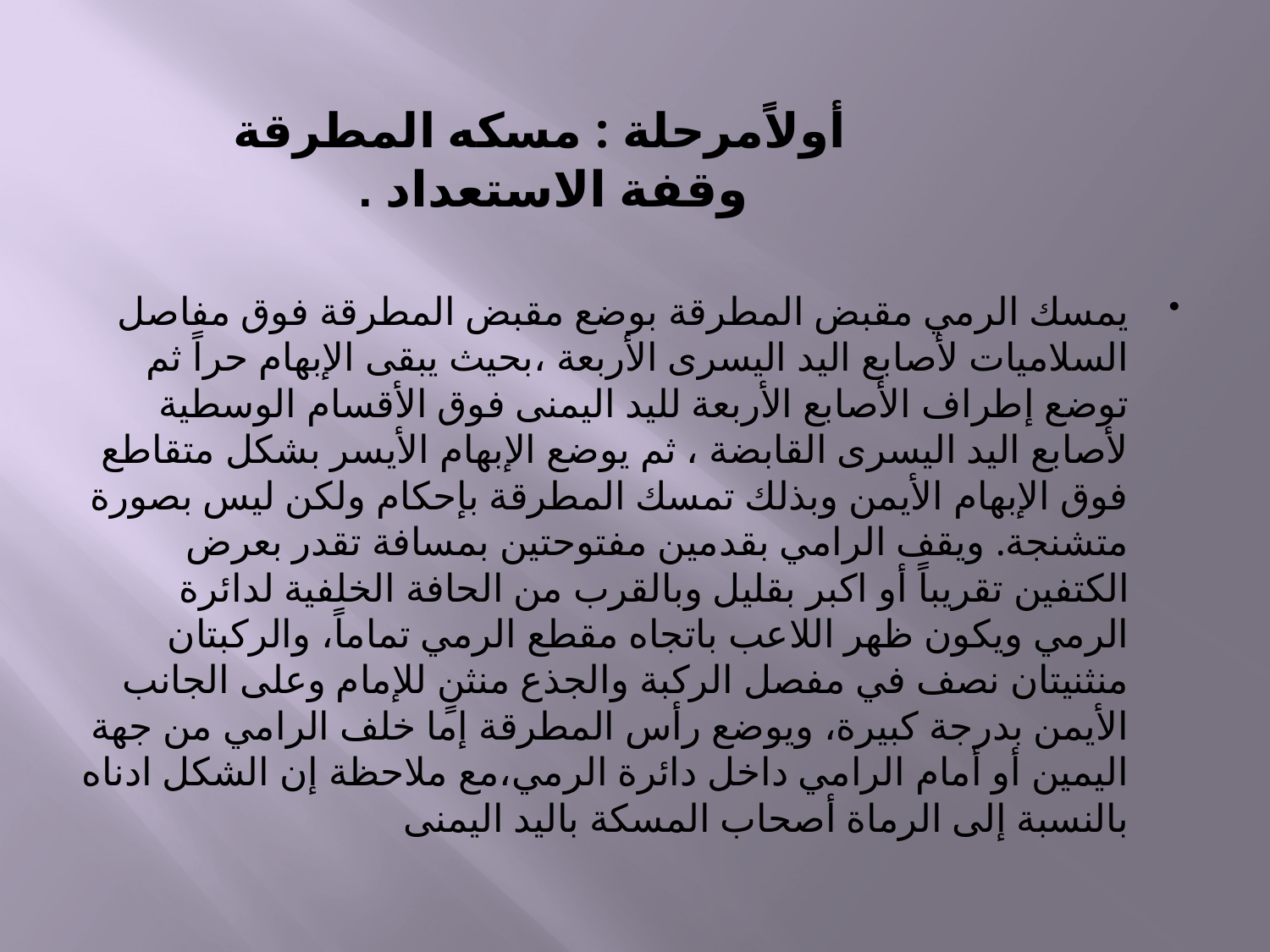

# أولاًمرحلة : مسكه المطرقة وقفة الاستعداد .
يمسك الرمي مقبض المطرقة بوضع مقبض المطرقة فوق مفاصل السلاميات لأصابع اليد اليسرى الأربعة ،بحيث يبقى الإبهام حراً ثم توضع إطراف الأصابع الأربعة لليد اليمنى فوق الأقسام الوسطية لأصابع اليد اليسرى القابضة ، ثم يوضع الإبهام الأيسر بشكل متقاطع فوق الإبهام الأيمن وبذلك تمسك المطرقة بإحكام ولكن ليس بصورة متشنجة. ويقف الرامي بقدمين مفتوحتين بمسافة تقدر بعرض الكتفين تقريباً أو اكبر بقليل وبالقرب من الحافة الخلفية لدائرة الرمي ويكون ظهر اللاعب باتجاه مقطع الرمي تماماً، والركبتان منثنيتان نصف في مفصل الركبة والجذع منثنٍ للإمام وعلى الجانب الأيمن بدرجة كبيرة، ويوضع رأس المطرقة إما خلف الرامي من جهة اليمين أو أمام الرامي داخل دائرة الرمي،مع ملاحظة إن الشكل ادناه بالنسبة إلى الرماة أصحاب المسكة باليد اليمنى